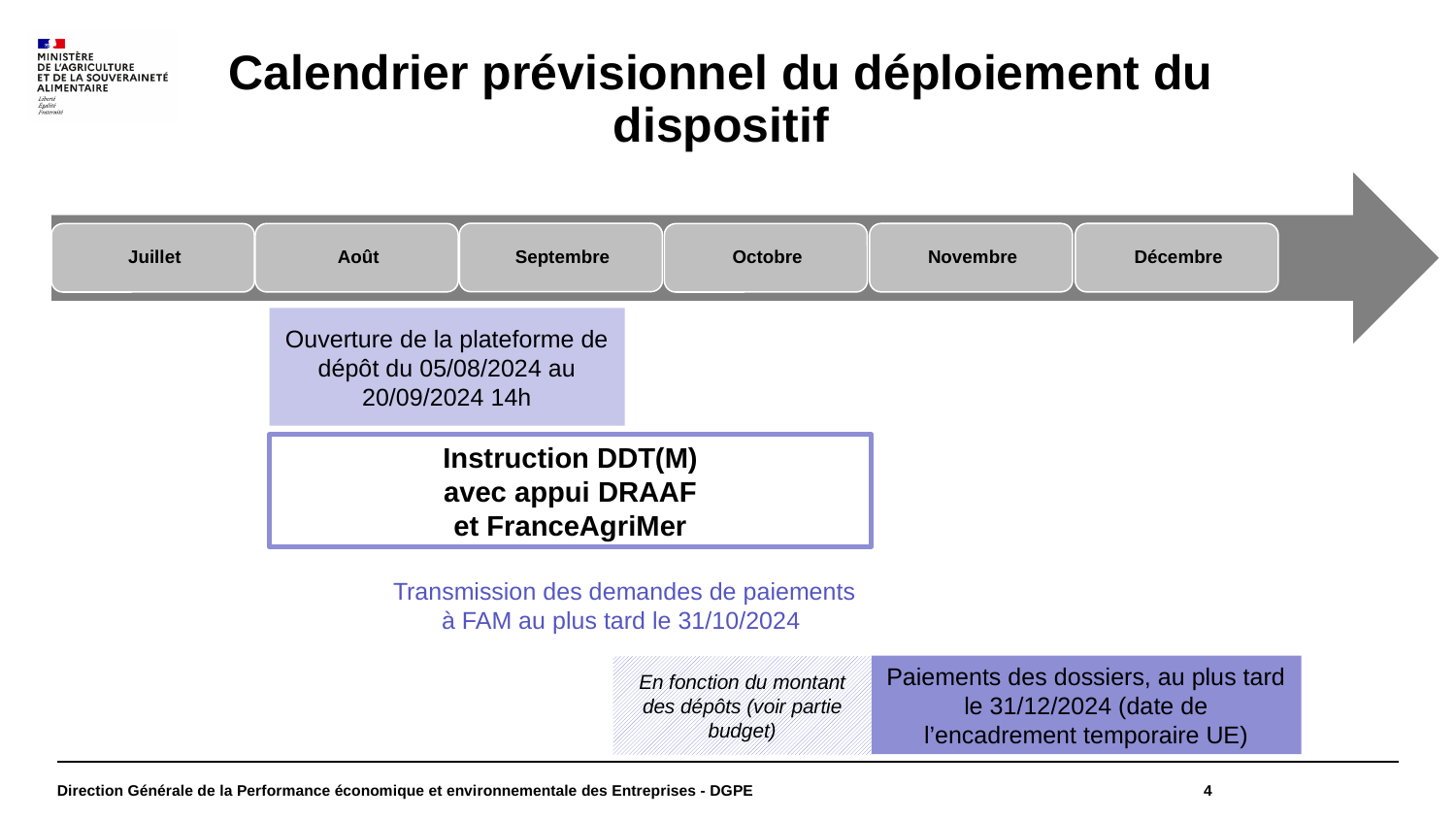

# Calendrier prévisionnel du déploiement du dispositif
Juillet
Août
Septembre
Octobre
Novembre
Décembre
Ouverture de la plateforme de dépôt du 05/08/2024 au 20/09/2024 14h
 Instruction DDT(M)
avec appui DRAAF
et FranceAgriMer
Transmission des demandes de paiements à FAM au plus tard le 31/10/2024
Paiements des dossiers, au plus tard le 31/12/2024 (date de l’encadrement temporaire UE)
En fonction du montant des dépôts (voir partie budget)
Direction Générale de la Performance économique et environnementale des Entreprises - DGPE
4